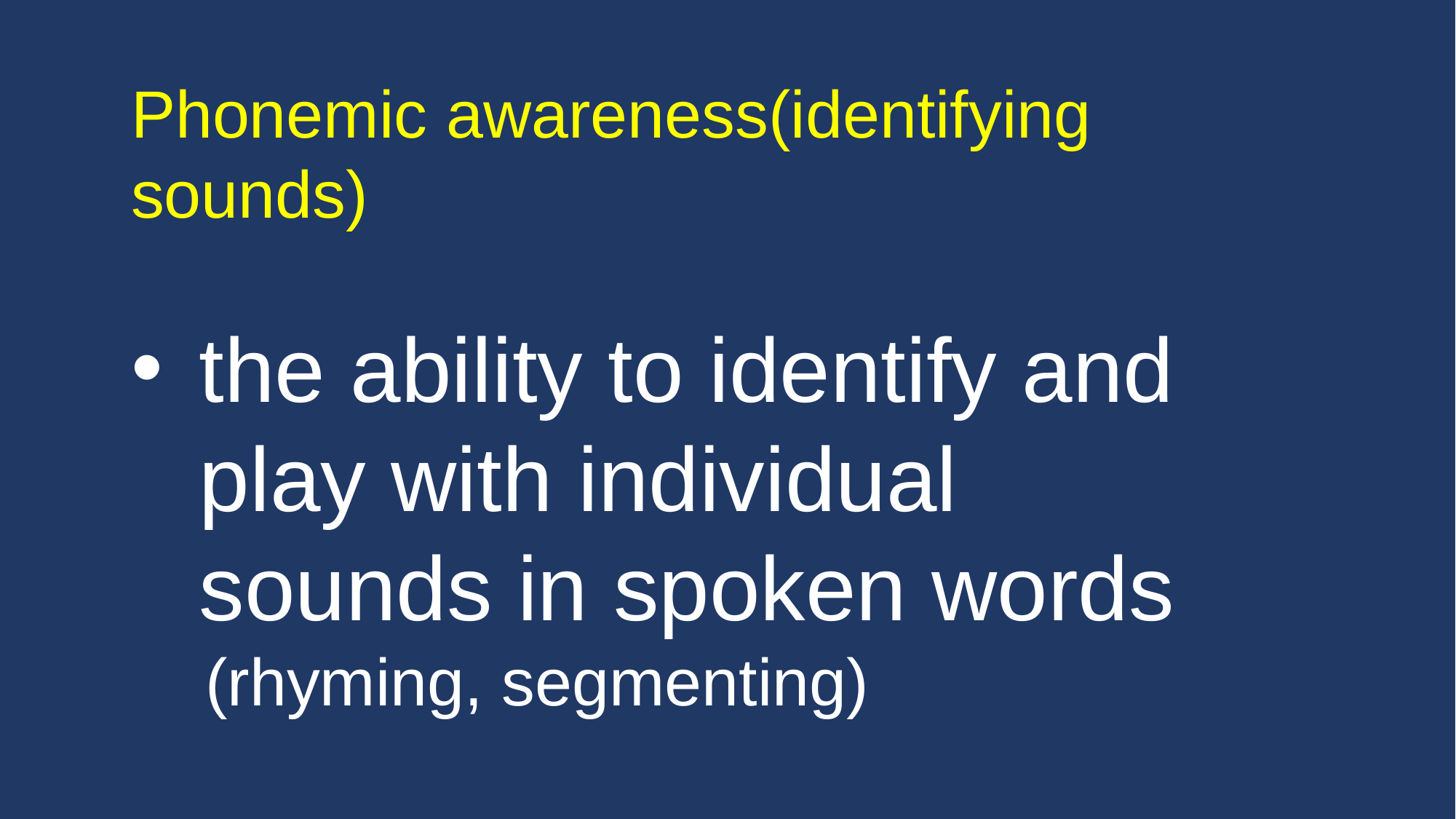

Phonemic awareness(identifying sounds)

the ability to identify and play with individual sounds in spoken words
    (rhyming, segmenting)